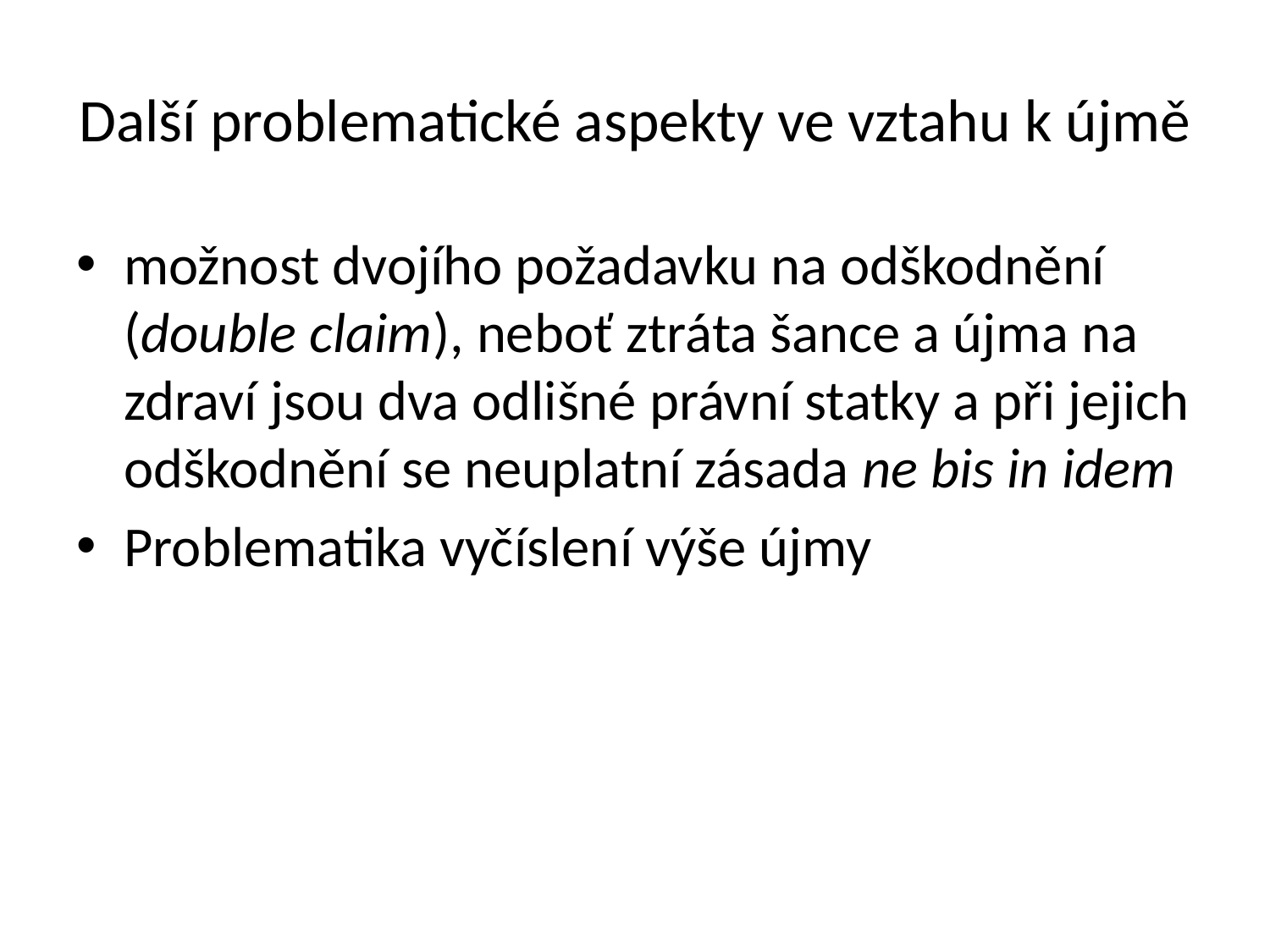

# Další problematické aspekty ve vztahu k újmě
možnost dvojího požadavku na odškodnění (double claim), neboť ztráta šance a újma na zdraví jsou dva odlišné právní statky a při jejich odškodnění se neuplatní zásada ne bis in idem
Problematika vyčíslení výše újmy